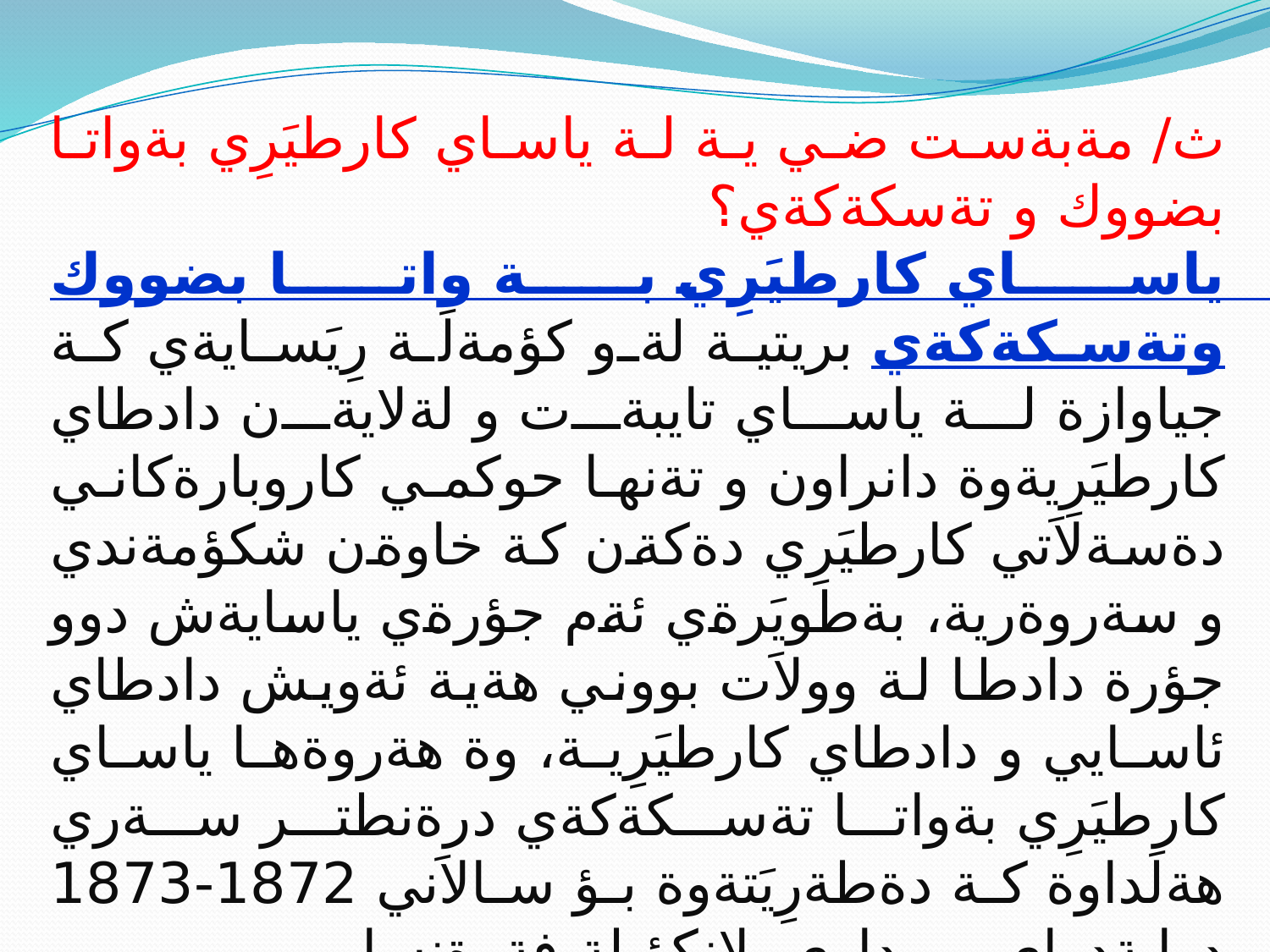

ث/ مةبةست ضي ية لة ياساي كارطيَرِي بةواتا بضووك و تةسكةكةي؟
ياساي كارطيَرِي بة واتا بضووك وتةسكةكةي بريتية لةو كؤمةلَة رِيَسايةي كة جياوازة لة ياساي تايبةت و لةلايةن دادطاي كارطيَرِيةوة دانراون و تةنها حوكمي كاروبارةكاني دةسةلاَتي كارطيَرِي دةكةن كة خاوةن شكؤمةندي و سةروةرية، بةطويَرةي ئةم جؤرةي ياسايةش دوو جؤرة دادطا لة وولاَت بووني هةية ئةويش دادطاي ئاسايي و دادطاي كارطيَرِية، وة هةروةها ياساي كارطيَرِي بةواتا تةسكةكةي درةنطتر سةري هةلَداوة كة دةطةرِيَتةوة بؤ سالاَني 1872-1873 دوابةدواي رِووداوي بلانكؤ لة فةرةنسا.